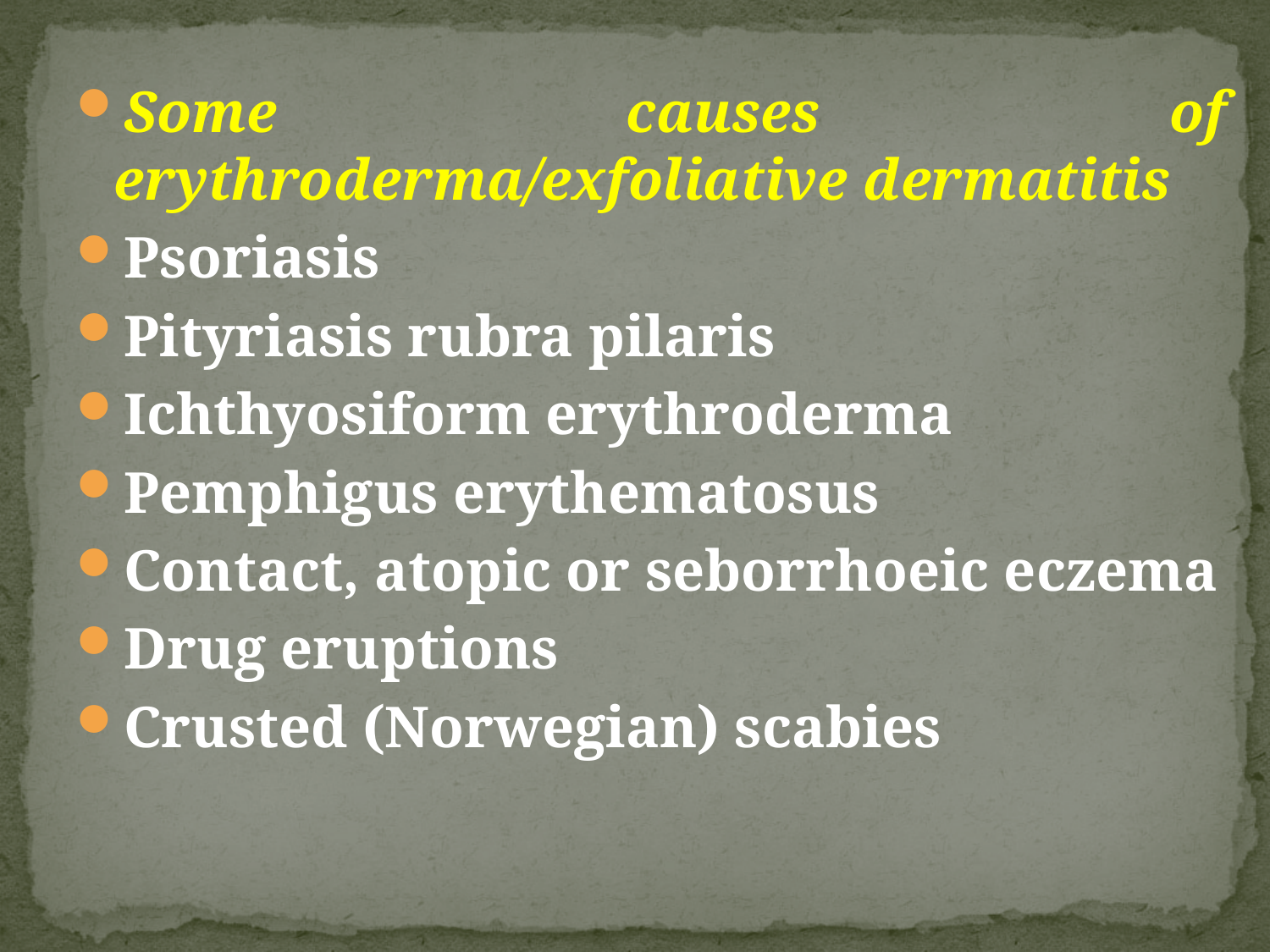

Some causes of erythroderma/exfoliative dermatitis
Psoriasis
Pityriasis rubra pilaris
Ichthyosiform erythroderma
Pemphigus erythematosus
Contact, atopic or seborrhoeic eczema
Drug eruptions
Crusted (Norwegian) scabies